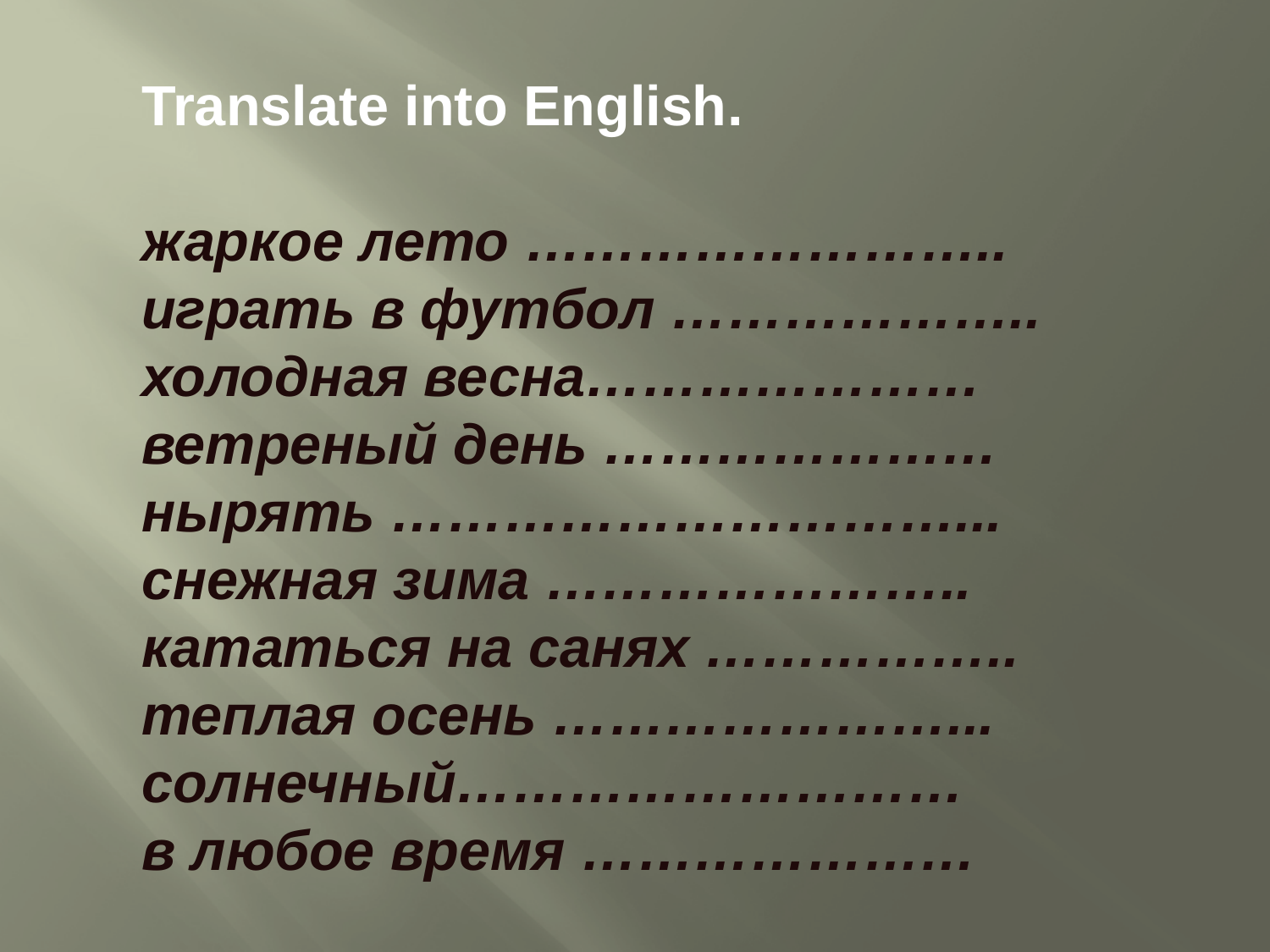

# Translate into English. жаркое лето …………………….. играть в футбол ……………….. холодная весна………………… ветреный день ………………… нырять …………………………... снежная зима ………………….. кататься на санях …………….. теплая осень …………………... солнечный……………………… в любое время …………………